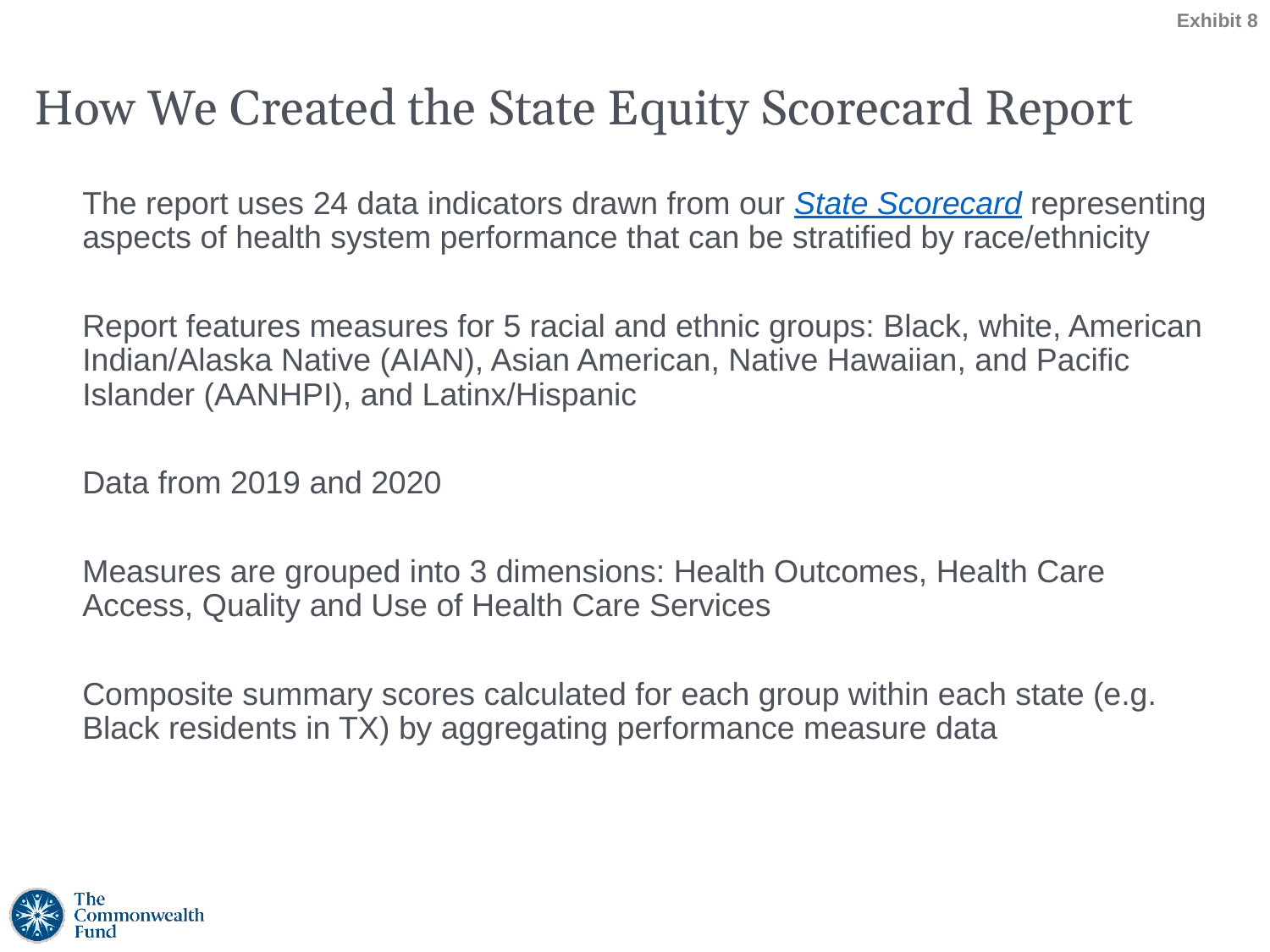

Exhibit 8
# How We Created the State Equity Scorecard Report
The report uses 24 data indicators drawn from our State Scorecard representing aspects of health system performance that can be stratified by race/ethnicity

Report features measures for 5 racial and ethnic groups: Black, white, American Indian/Alaska Native (AIAN), Asian American, Native Hawaiian, and Pacific Islander (AANHPI), and Latinx/Hispanic

Data from 2019 and 2020

Measures are grouped into 3 dimensions: Health Outcomes, Health Care Access, Quality and Use of Health Care Services

Composite summary scores calculated for each group within each state (e.g. Black residents in TX) by aggregating performance measure data